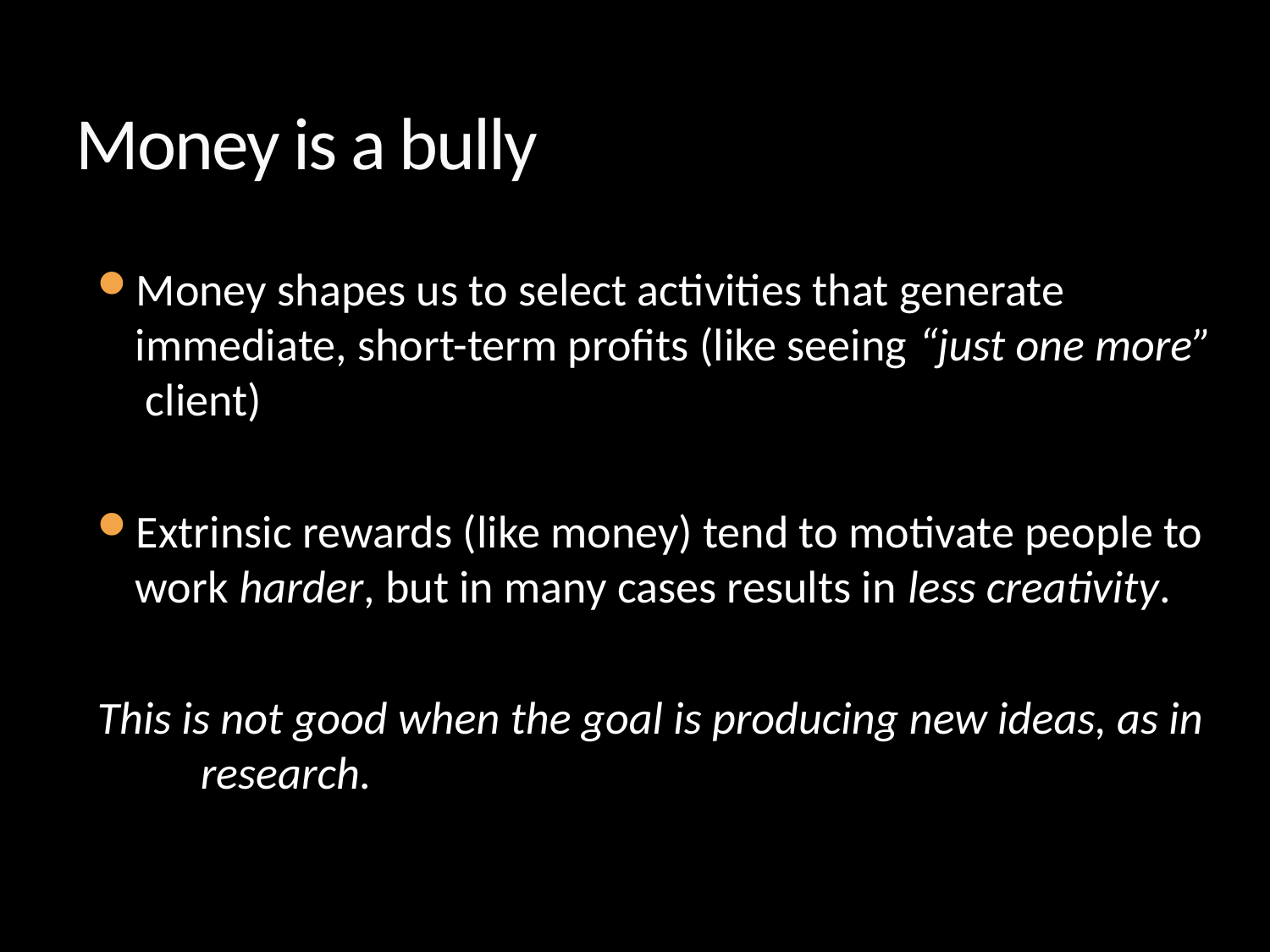

# Money is a bully
Money shapes us to select activities that generate immediate, short-term profits (like seeing “just one more”  client)

Extrinsic rewards (like money) tend to motivate people to work harder, but in many cases results in less creativity.

This is not good when the goal is producing new ideas, as in research.